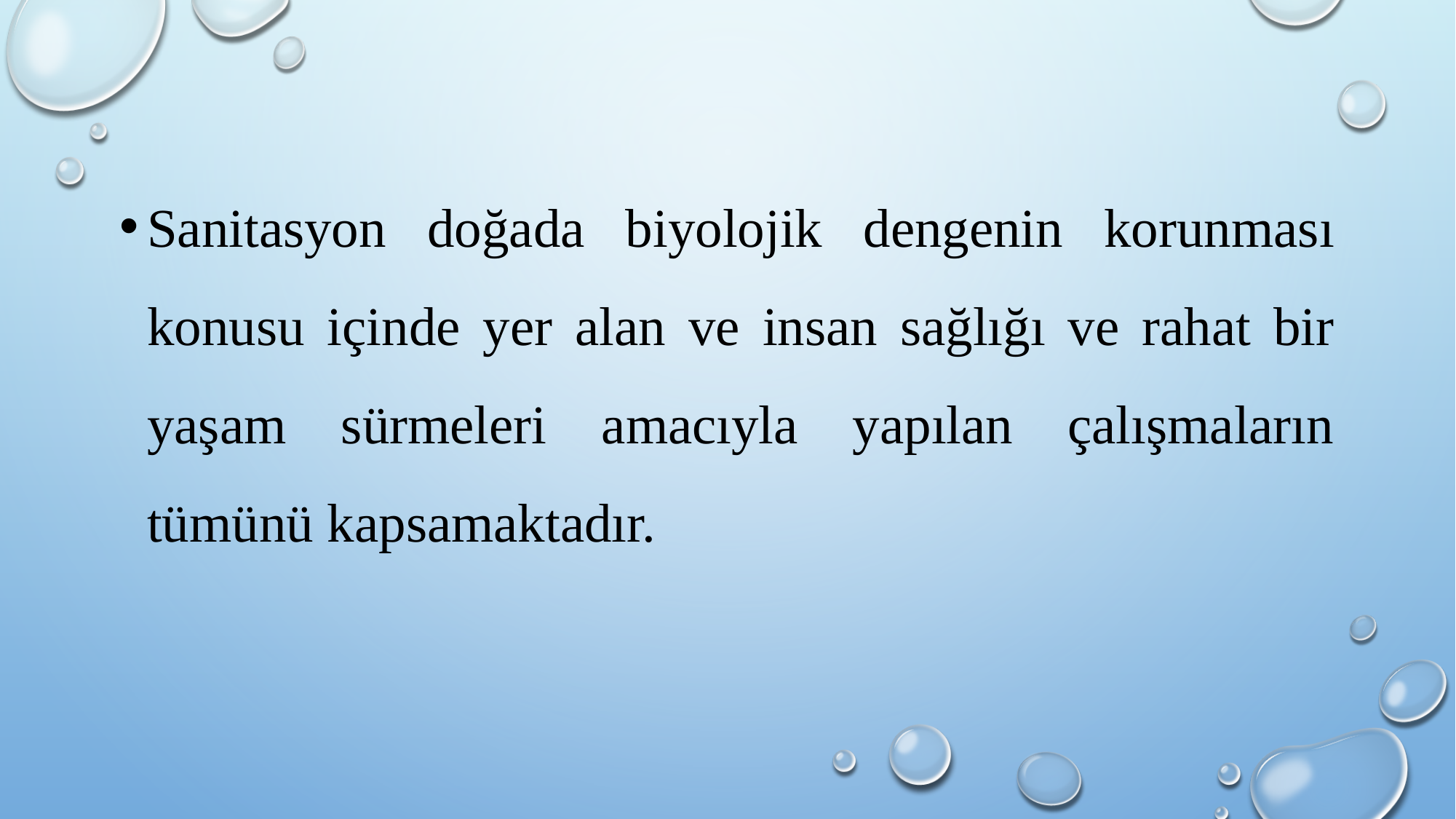

Sanitasyon doğada biyolojik dengenin korunması konusu içinde yer alan ve insan sağlığı ve rahat bir yaşam sürmeleri amacıyla yapılan çalışmaların tümünü kapsamaktadır.